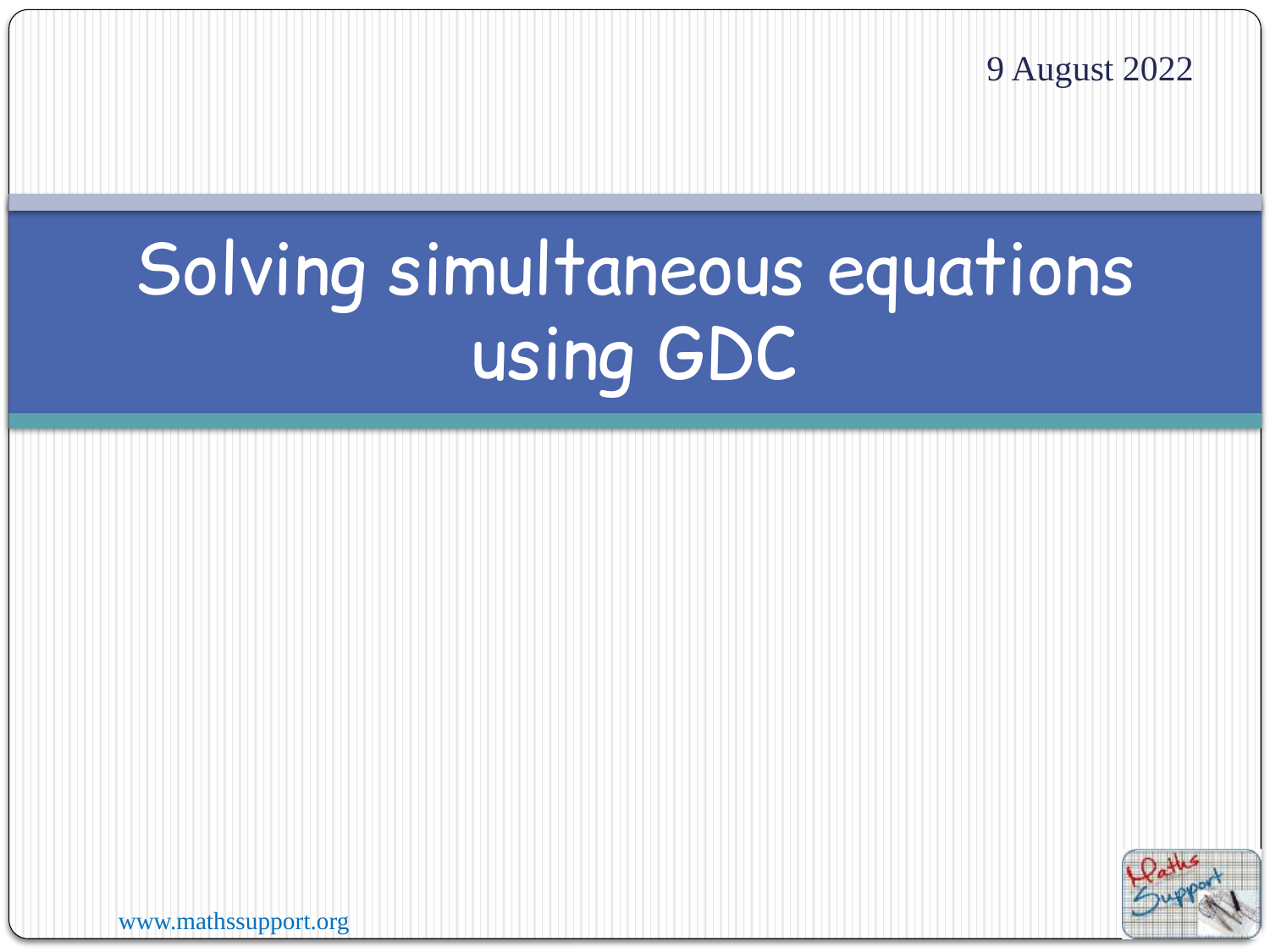

9 August 2022
# Solving simultaneous equations using GDC